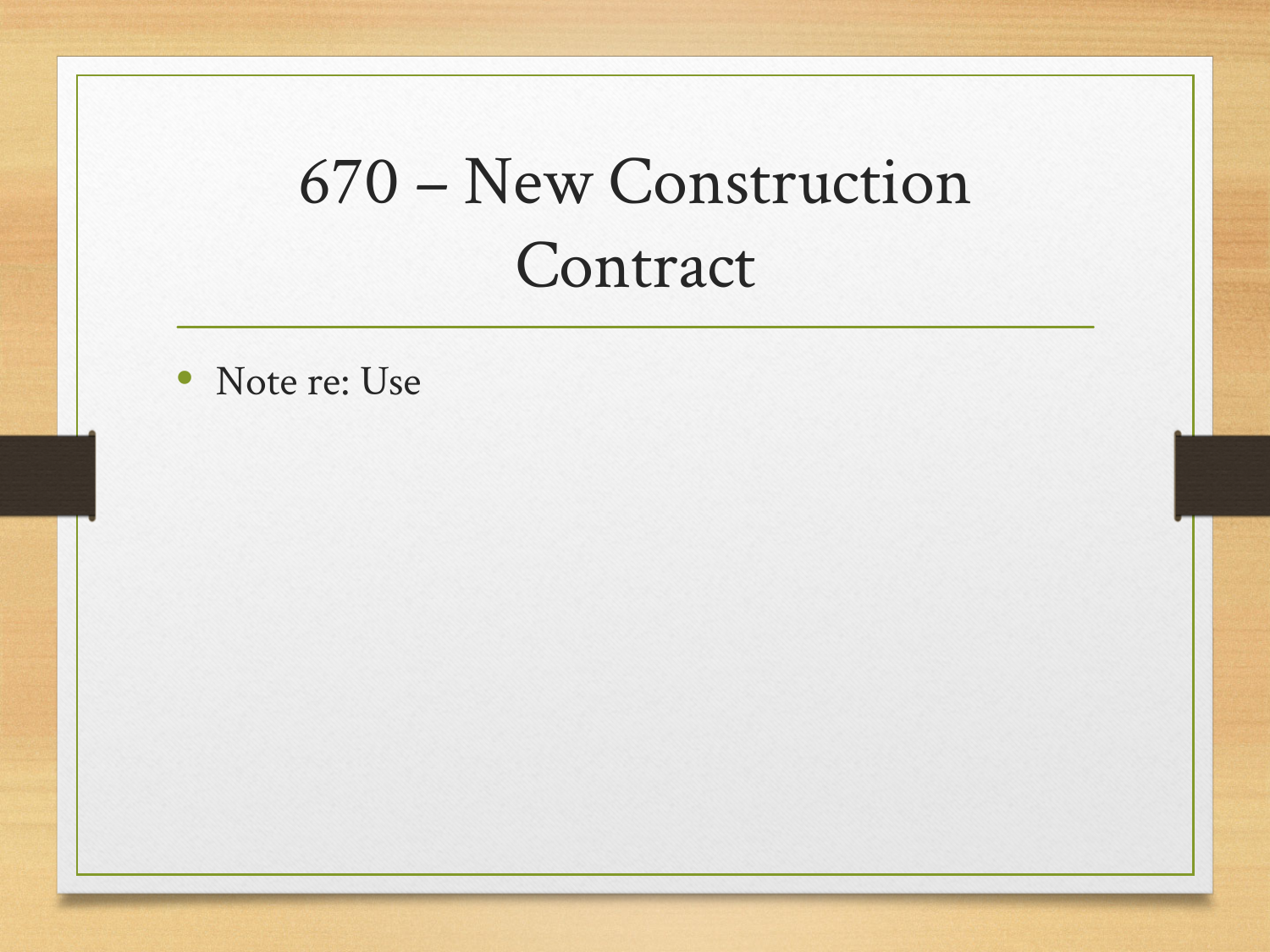

# 670 – New Construction Contract
Note re: Use